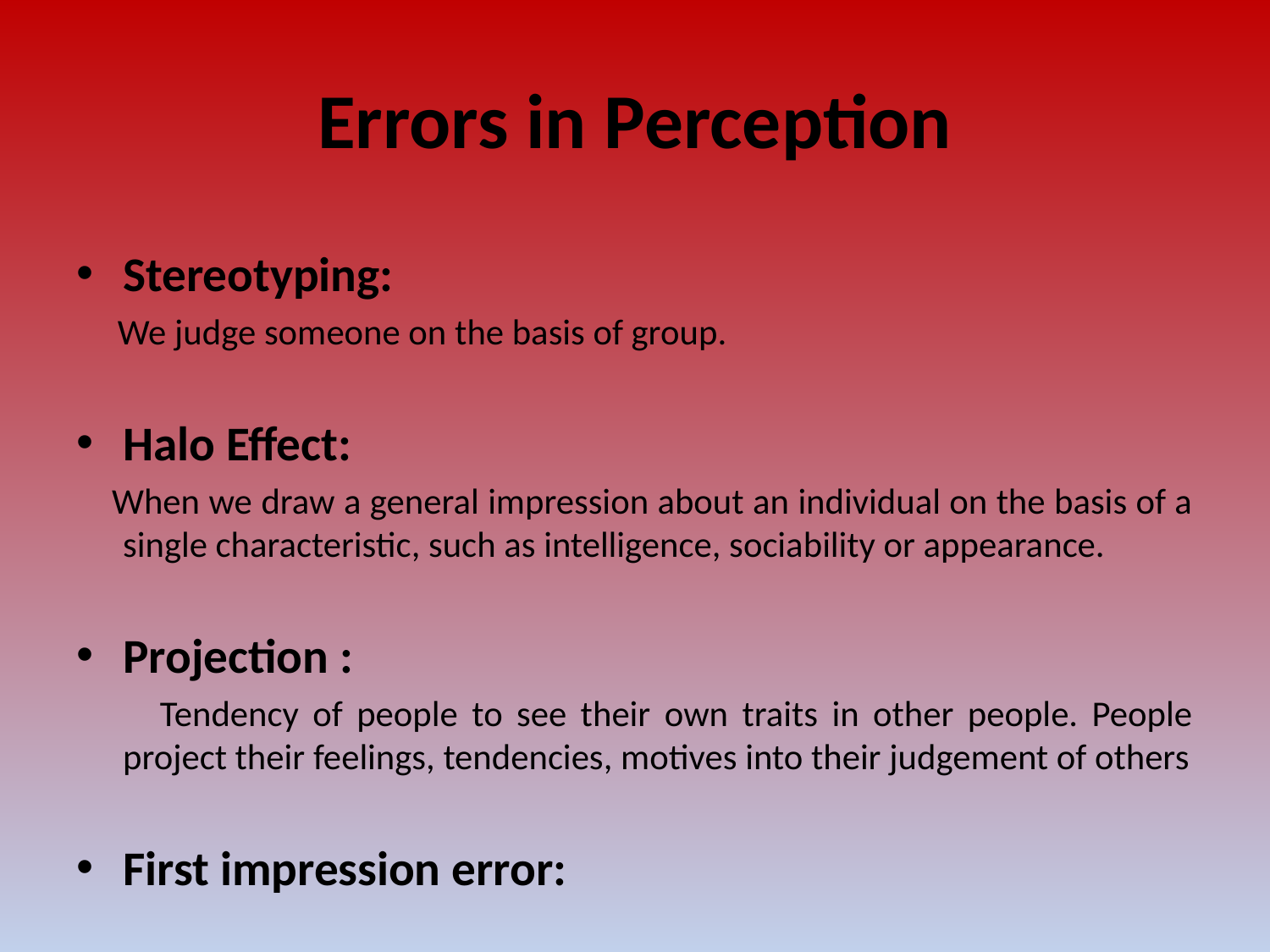

# Errors in Perception

Stereotyping:
     We judge someone on the basis of group.

Halo Effect:
    When we draw a general impression about an individual on the basis of a single characteristic, such as intelligence, sociability or appearance.

Projection :
      Tendency of people to see their own traits in other people. People project their feelings, tendencies, motives into their judgement of others

First impression error: